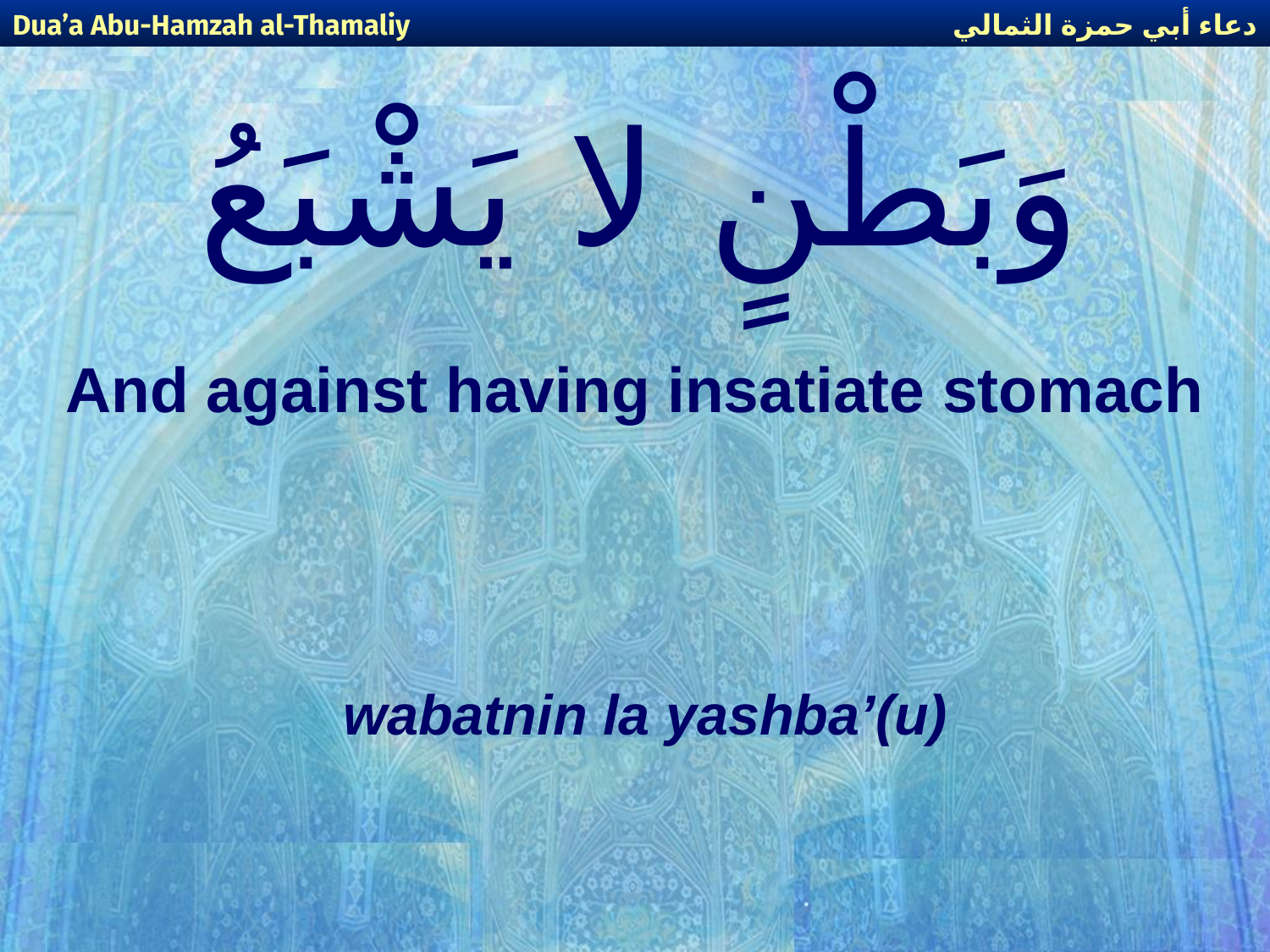

دعاء أبي حمزة الثمالي
Dua’a Abu-Hamzah al-Thamaliy
# وَبَطْنٍ لا يَشْبَعُ
And against having insatiate stomach
wabatnin la yashba’(u)